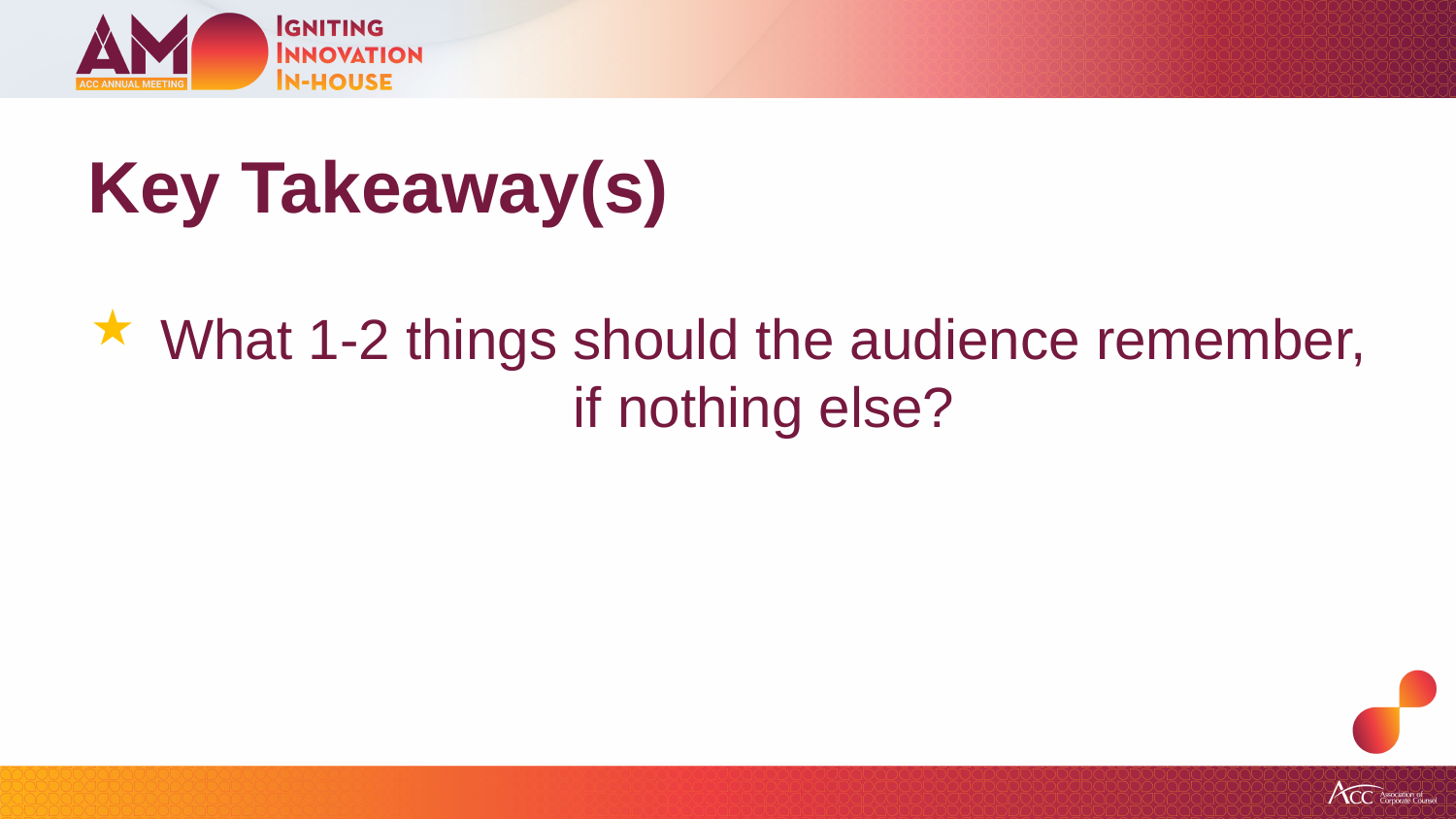

# Key Takeaway(s)
What 1-2 things should the audience remember, if nothing else?